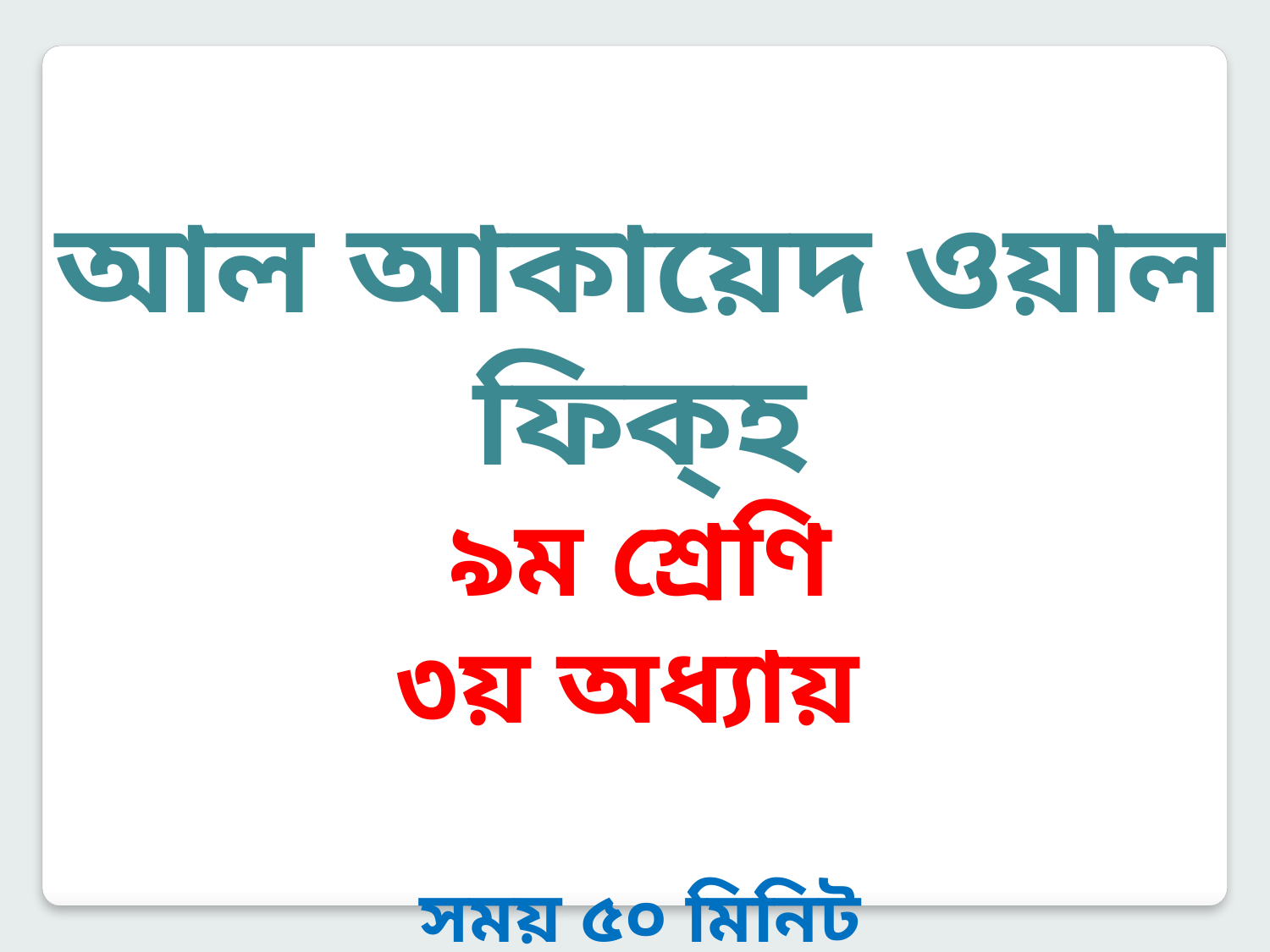

আল আকায়েদ ওয়াল ফিক্‌হ
৯ম শ্রেণি
৩য় অধ্যায়

সময় ৫০ মিনিট